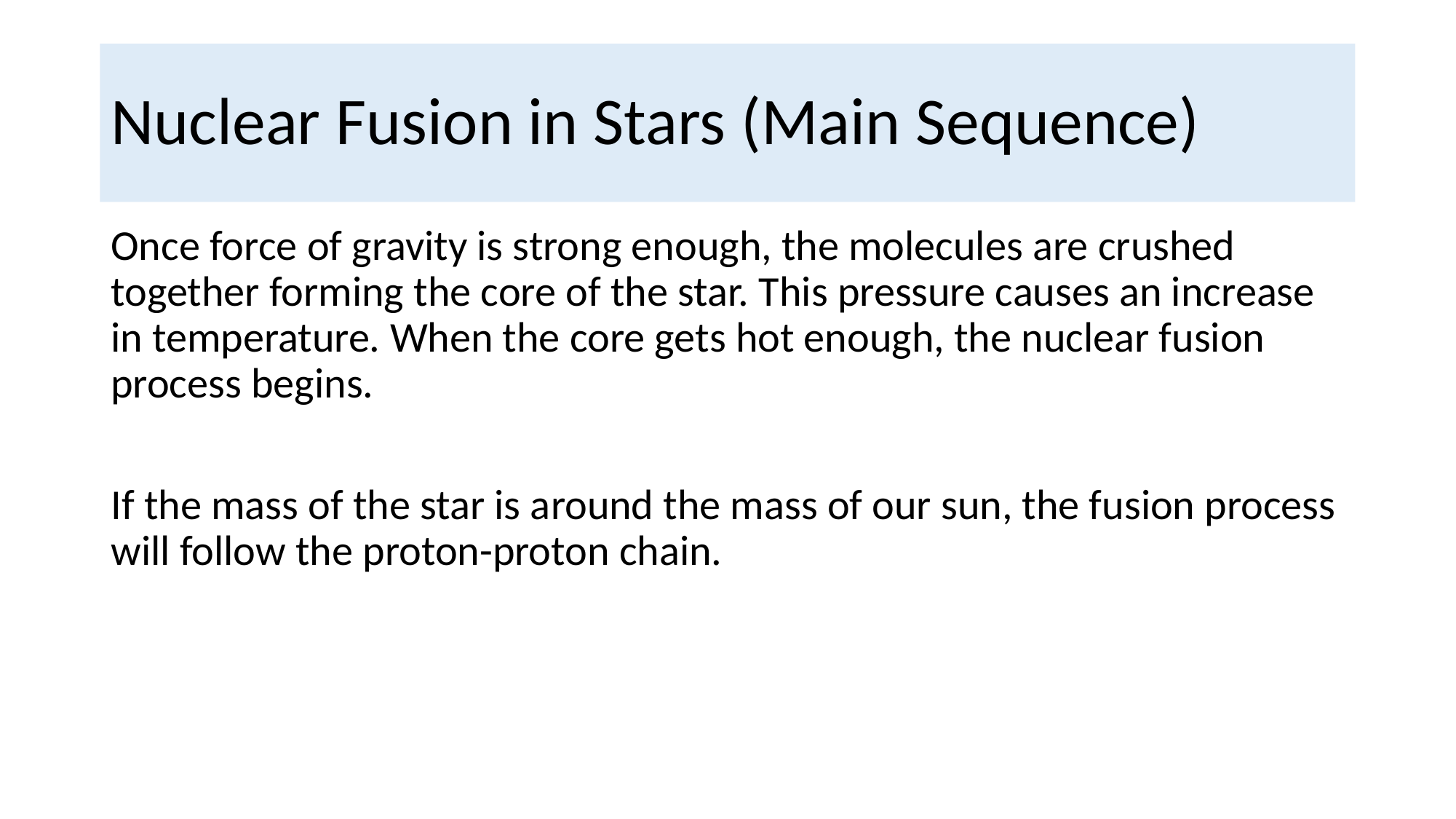

# Nuclear Fusion in Stars (Main Sequence)
Once force of gravity is strong enough, the molecules are crushed together forming the core of the star. This pressure causes an increase in temperature. When the core gets hot enough, the nuclear fusion process begins.

If the mass of the star is around the mass of our sun, the fusion process will follow the proton-proton chain.